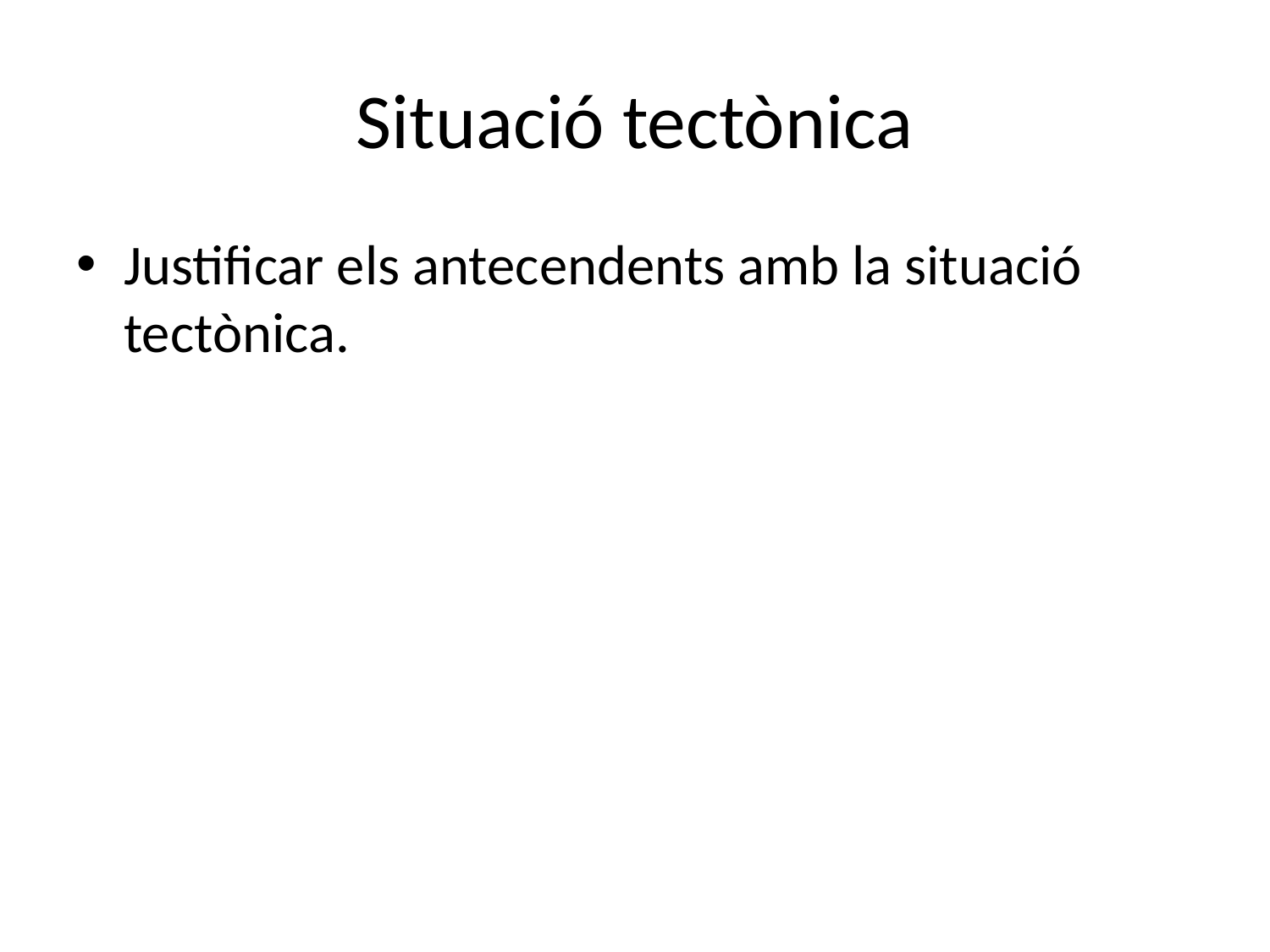

# Situació tectònica
Justificar els antecendents amb la situació tectònica.